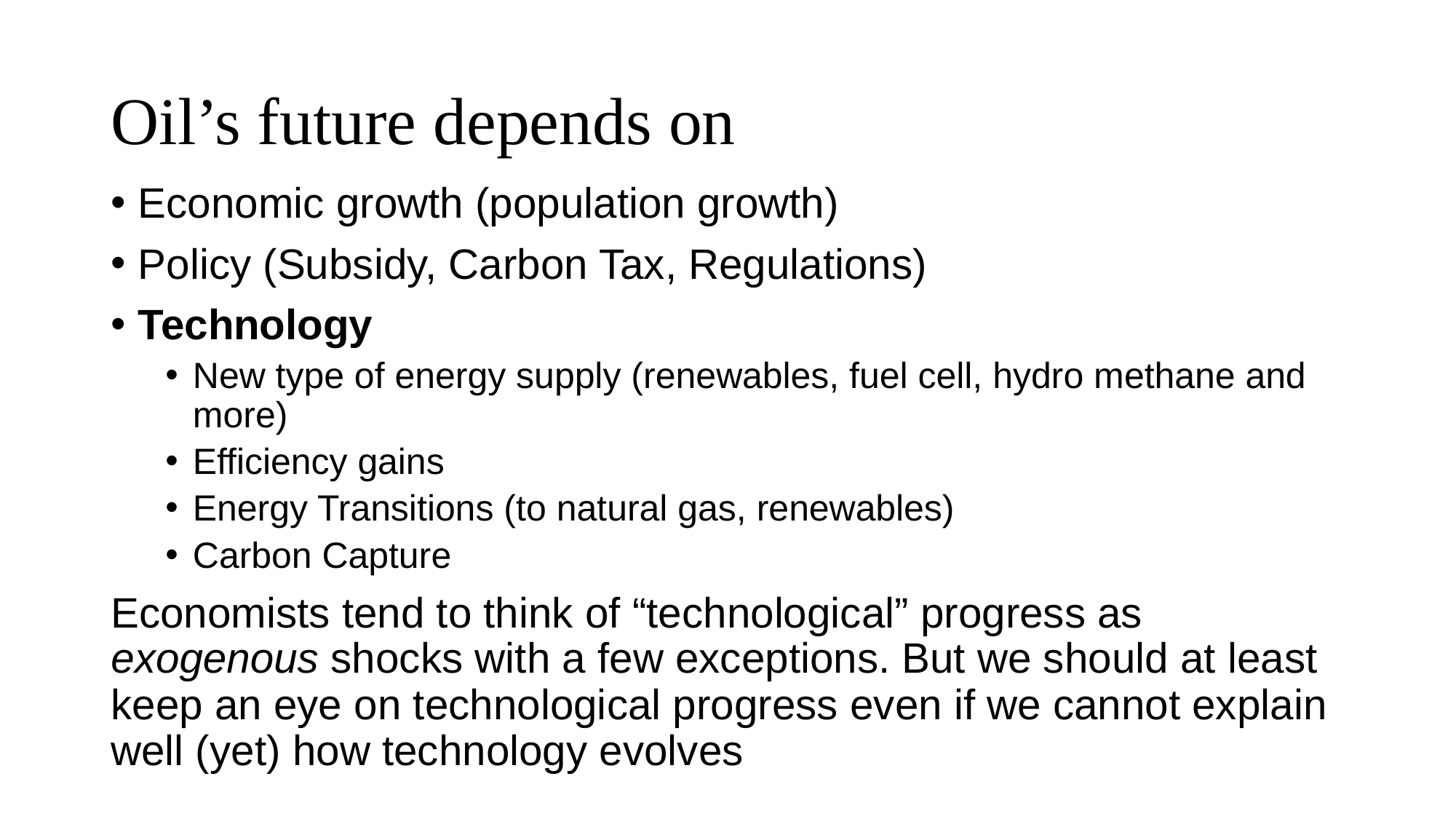

# Oil’s future depends on
Economic growth (population growth)
Policy (Subsidy, Carbon Tax, Regulations)
Technology
New type of energy supply (renewables, fuel cell, hydro methane and more)
Efficiency gains
Energy Transitions (to natural gas, renewables)
Carbon Capture
Economists tend to think of “technological” progress as exogenous shocks with a few exceptions. But we should at least keep an eye on technological progress even if we cannot explain well (yet) how technology evolves